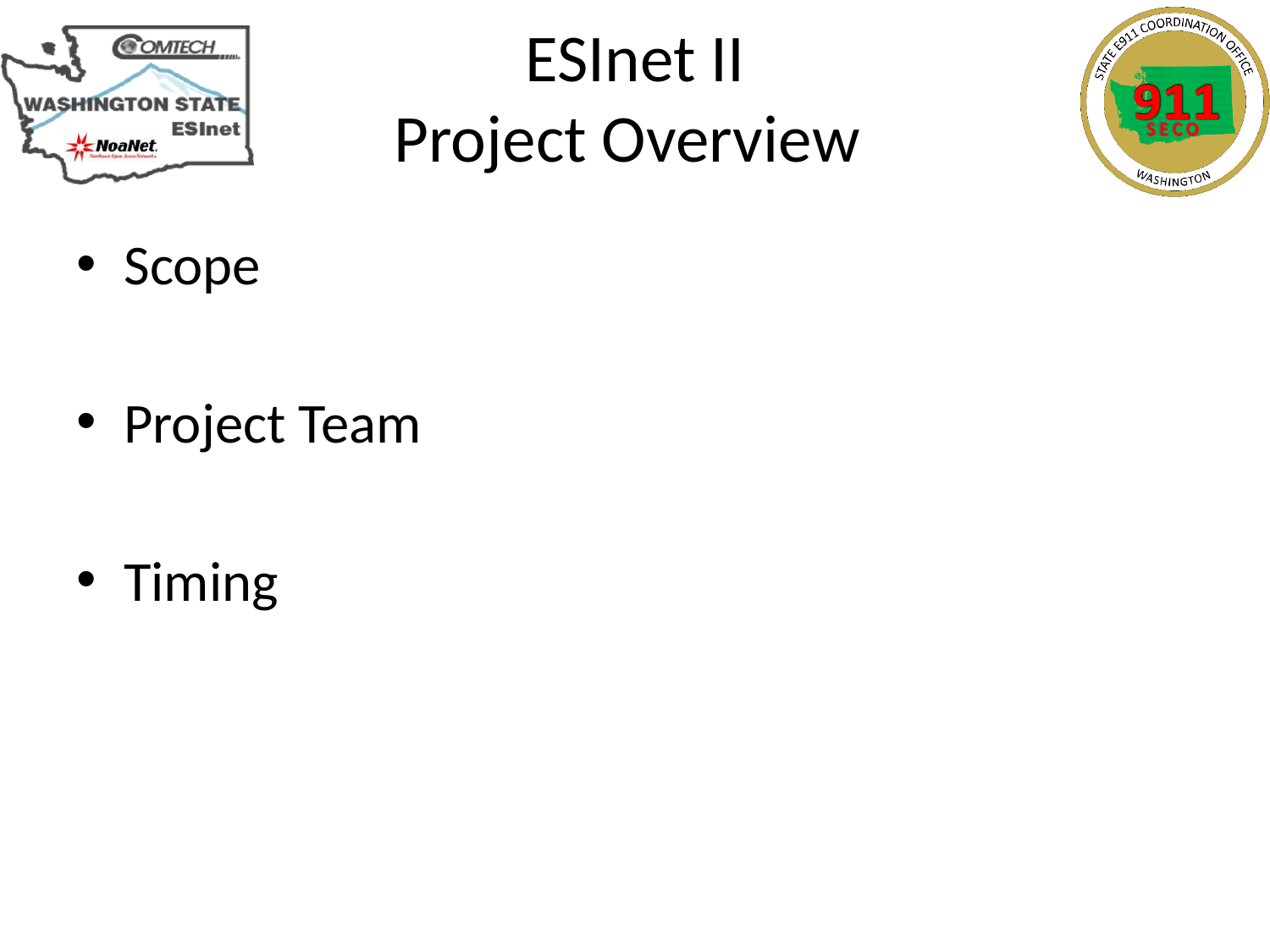

# ESInet II Project Overview
Scope

Project Team

Timing